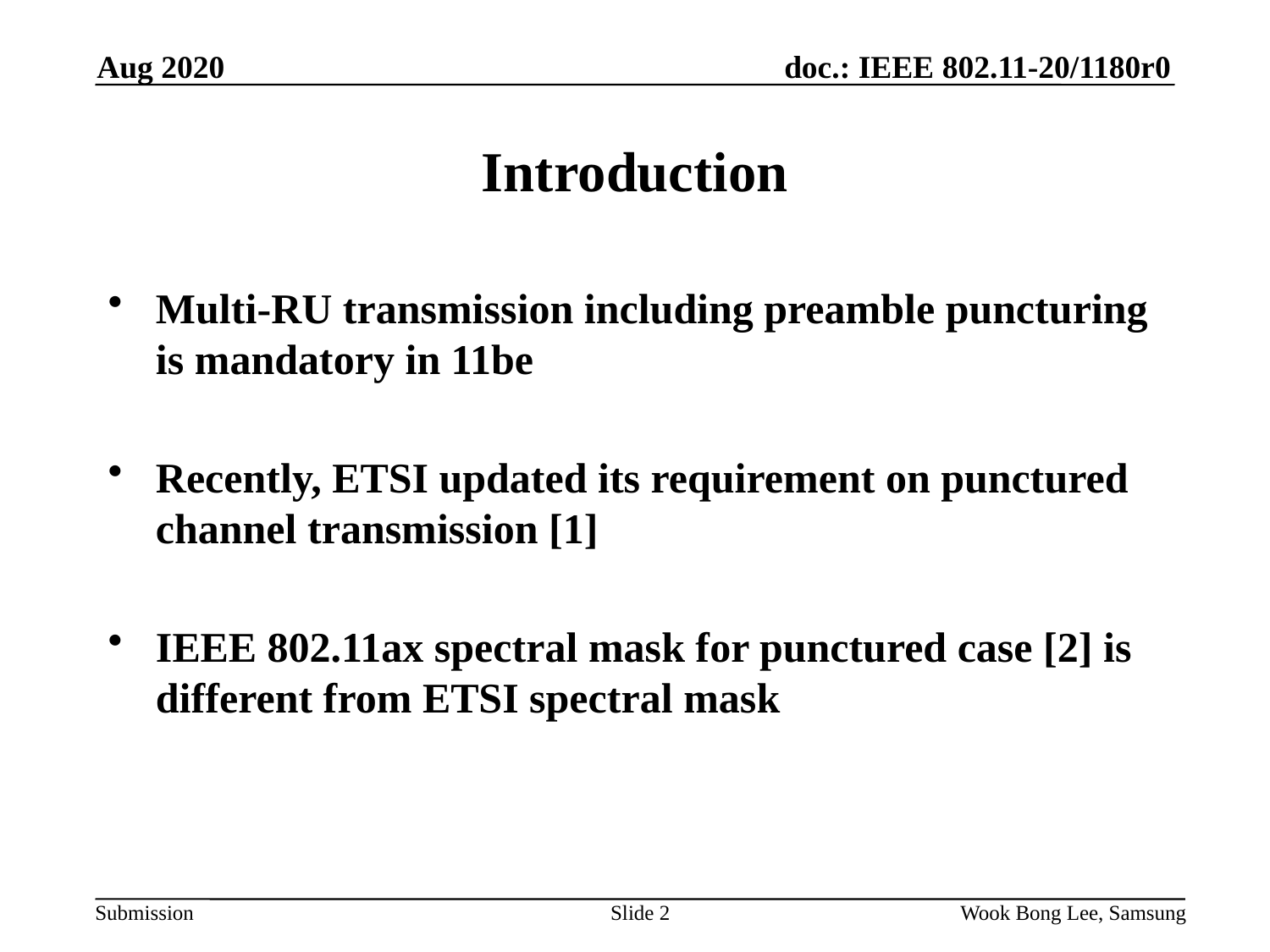

Aug 2020
# Introduction
Multi-RU transmission including preamble puncturing is mandatory in 11be

Recently, ETSI updated its requirement on punctured channel transmission [1]

IEEE 802.11ax spectral mask for punctured case [2] is different from ETSI spectral mask

Slide 2
Wook Bong Lee, Samsung